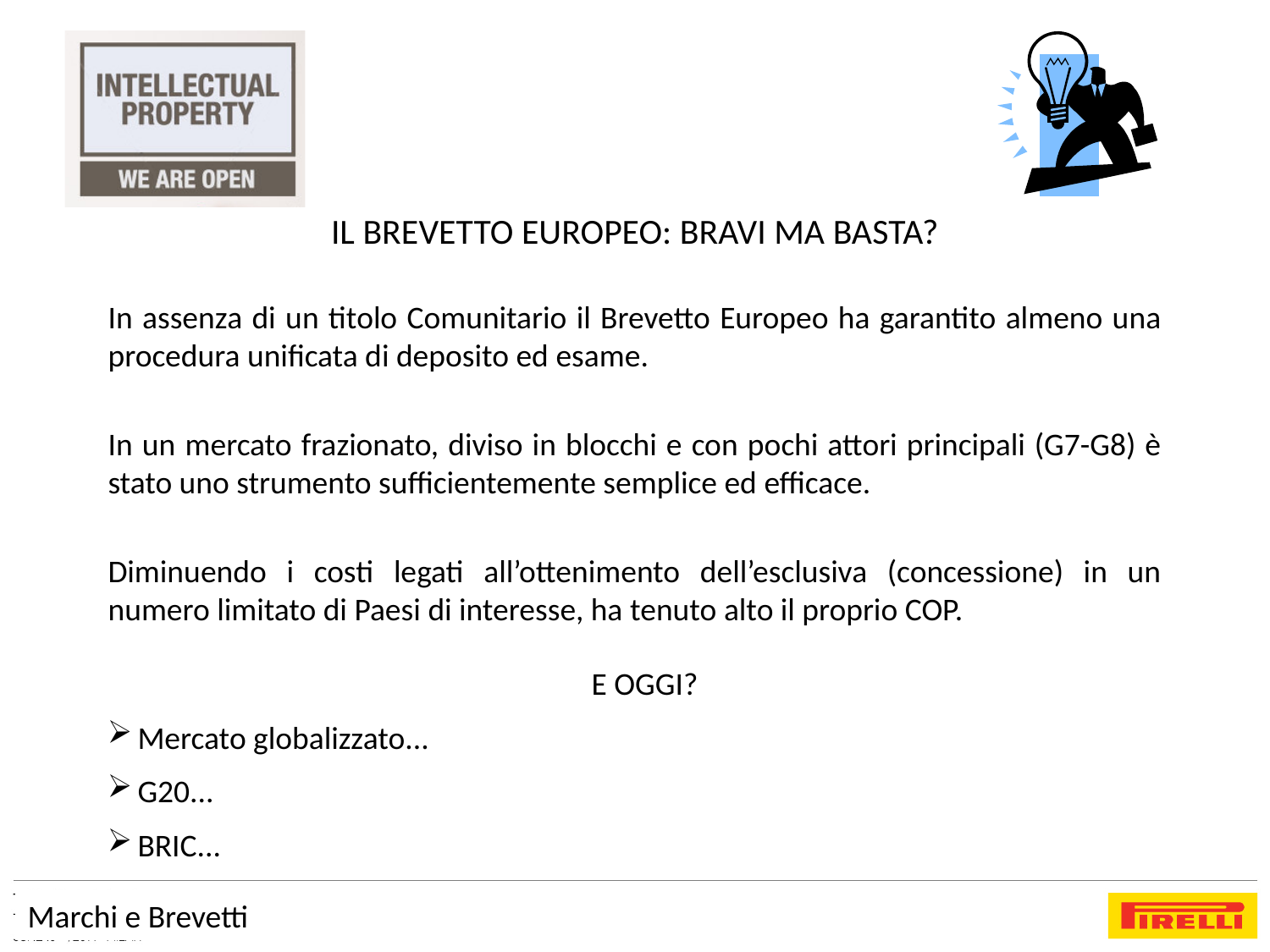

IL BREVETTO EUROPEO: BRAVI MA BASTA?

In assenza di un titolo Comunitario il Brevetto Europeo ha garantito almeno una procedura unificata di deposito ed esame.

In un mercato frazionato, diviso in blocchi e con pochi attori principali (G7-G8) è stato uno strumento sufficientemente semplice ed efficace.

Diminuendo i costi legati all’ottenimento dell’esclusiva (concessione) in un numero limitato di Paesi di interesse, ha tenuto alto il proprio COP.
E OGGI?
Mercato globalizzato...
G20...
BRIC...